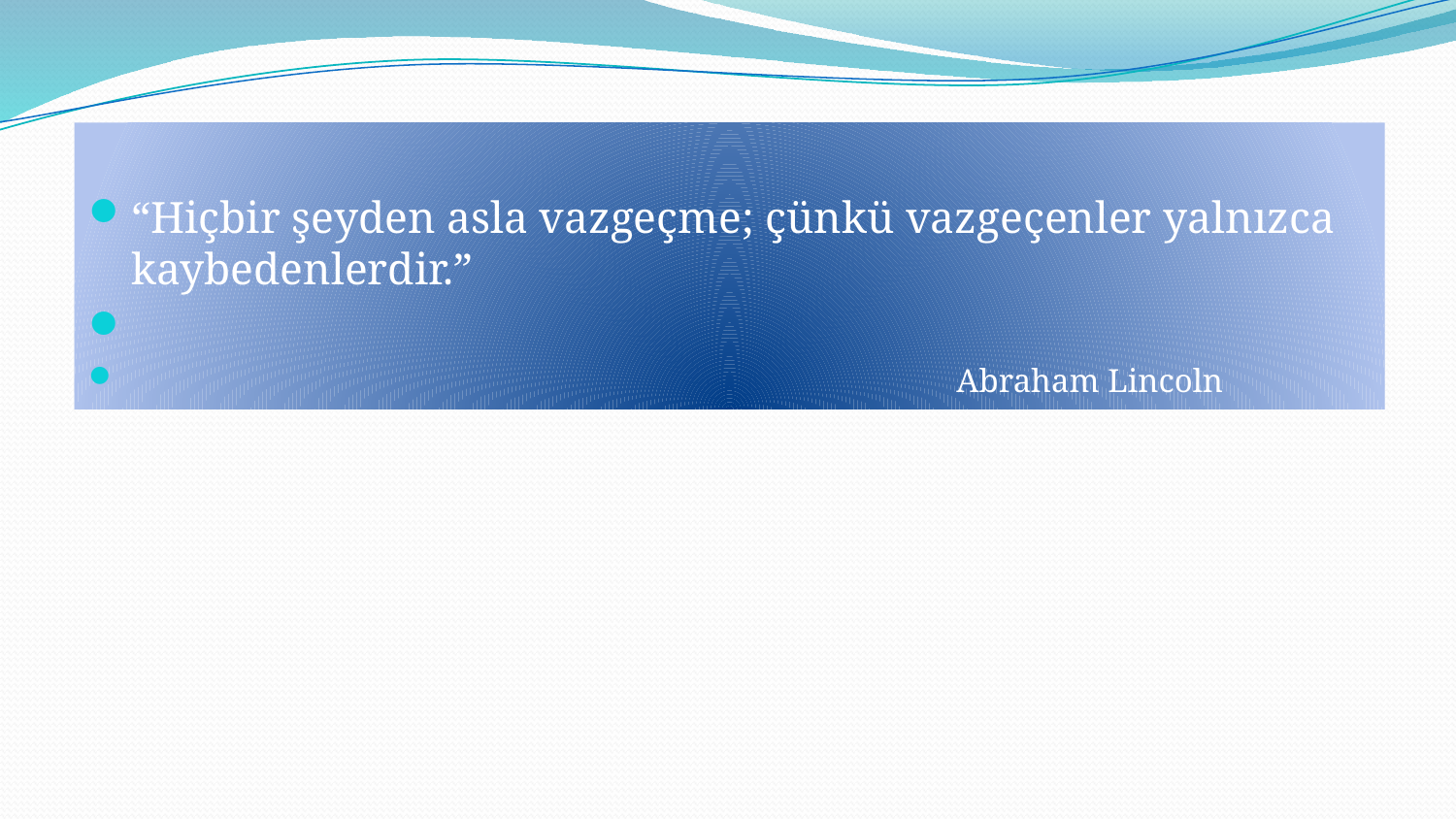

“Hiçbir şeyden asla vazgeçme; çünkü vazgeçenler yalnızca kaybedenlerdir.”

                                                                                                    Abraham Lincoln